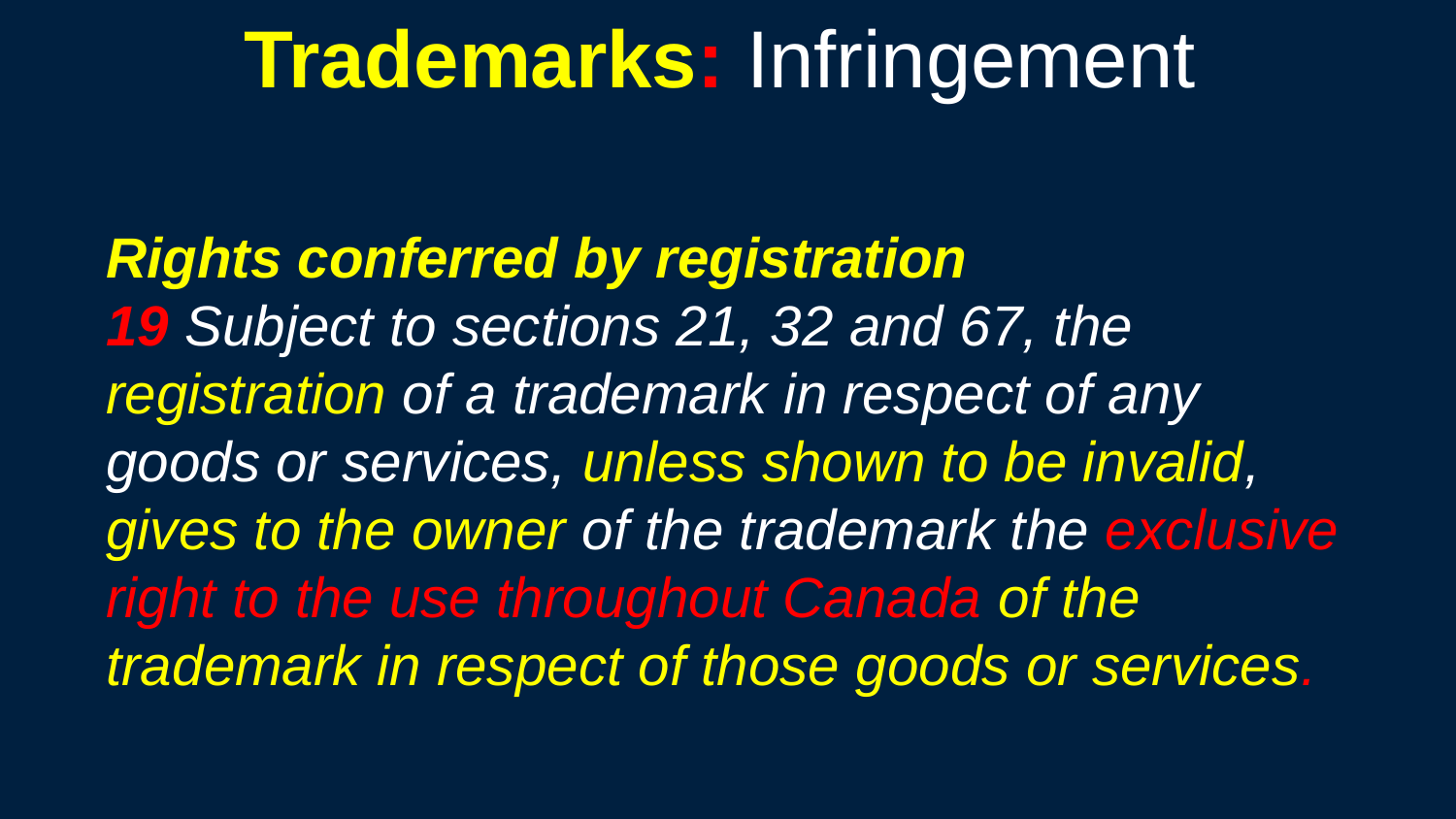

Trademarks: Infringement
Rights conferred by registration
19 Subject to sections 21, 32 and 67, the
registration of a trademark in respect of any
goods or services, unless shown to be invalid,
gives to the owner of the trademark the exclusive
right to the use throughout Canada of the
trademark in respect of those goods or services.